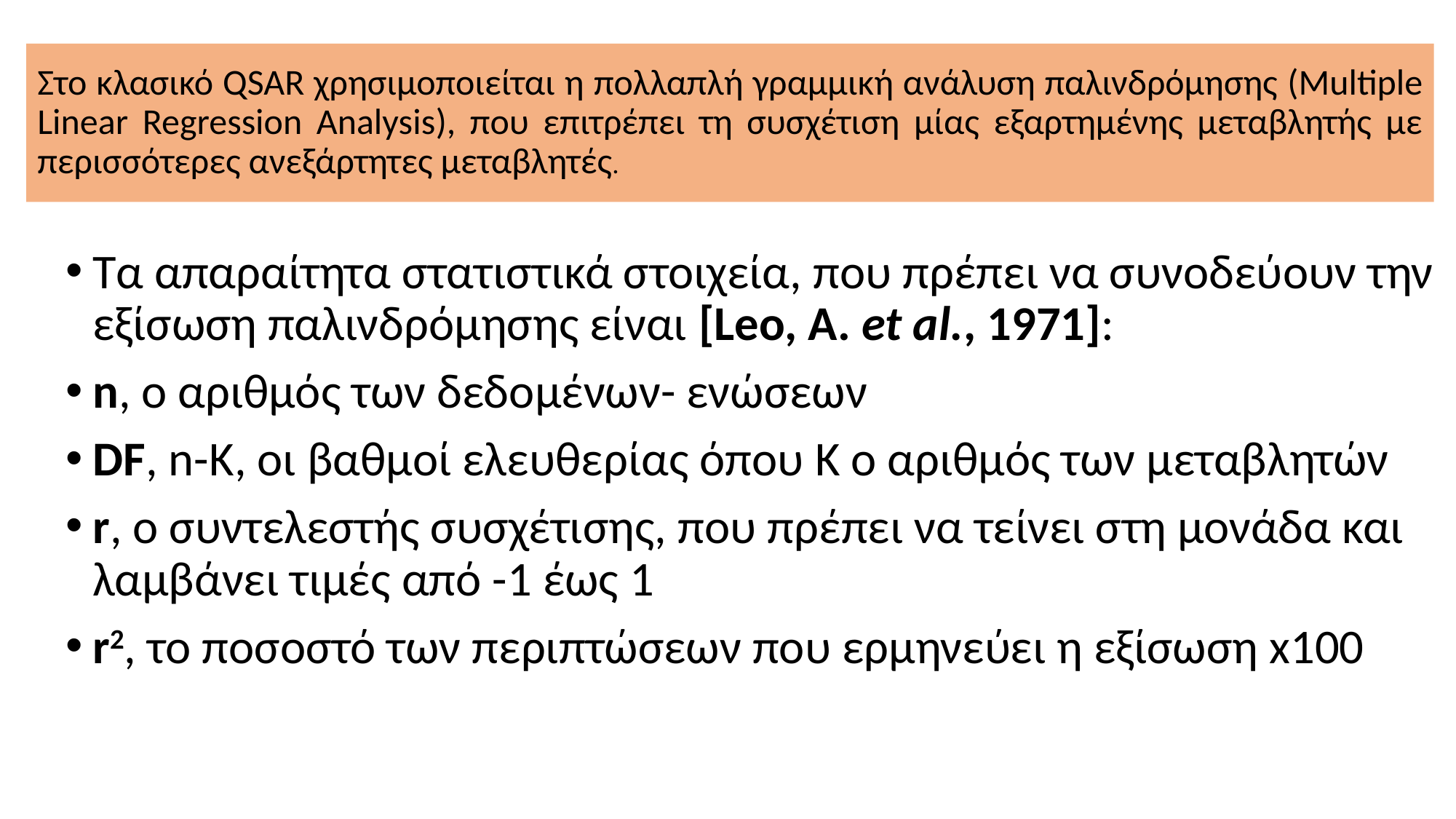

# Στο κλασικό QSAR χρησιμοποιείται η πολλαπλή γραμμική ανάλυση παλινδρόμησης (Multiple Linear Regression Analysis), που επιτρέπει τη συσχέτιση μίας εξαρτημένης μεταβλητής με περισσότερες ανεξάρτητες μεταβλητές.
Τα απαραίτητα στατιστικά στοιχεία, που πρέπει να συνοδεύουν την εξίσωση παλινδρόμησης είναι [Leo, A. et al., 1971]:
n, ο αριθμός των δεδομένων- ενώσεων
DF, n-K, οι βαθμοί ελευθερίας όπου Κ ο αριθμός των μεταβλητών
r, ο συντελεστής συσχέτισης, που πρέπει να τείνει στη μονάδα και λαμβάνει τιμές από -1 έως 1
r2, το ποσοστό των περιπτώσεων που ερμηνεύει η εξίσωση x100